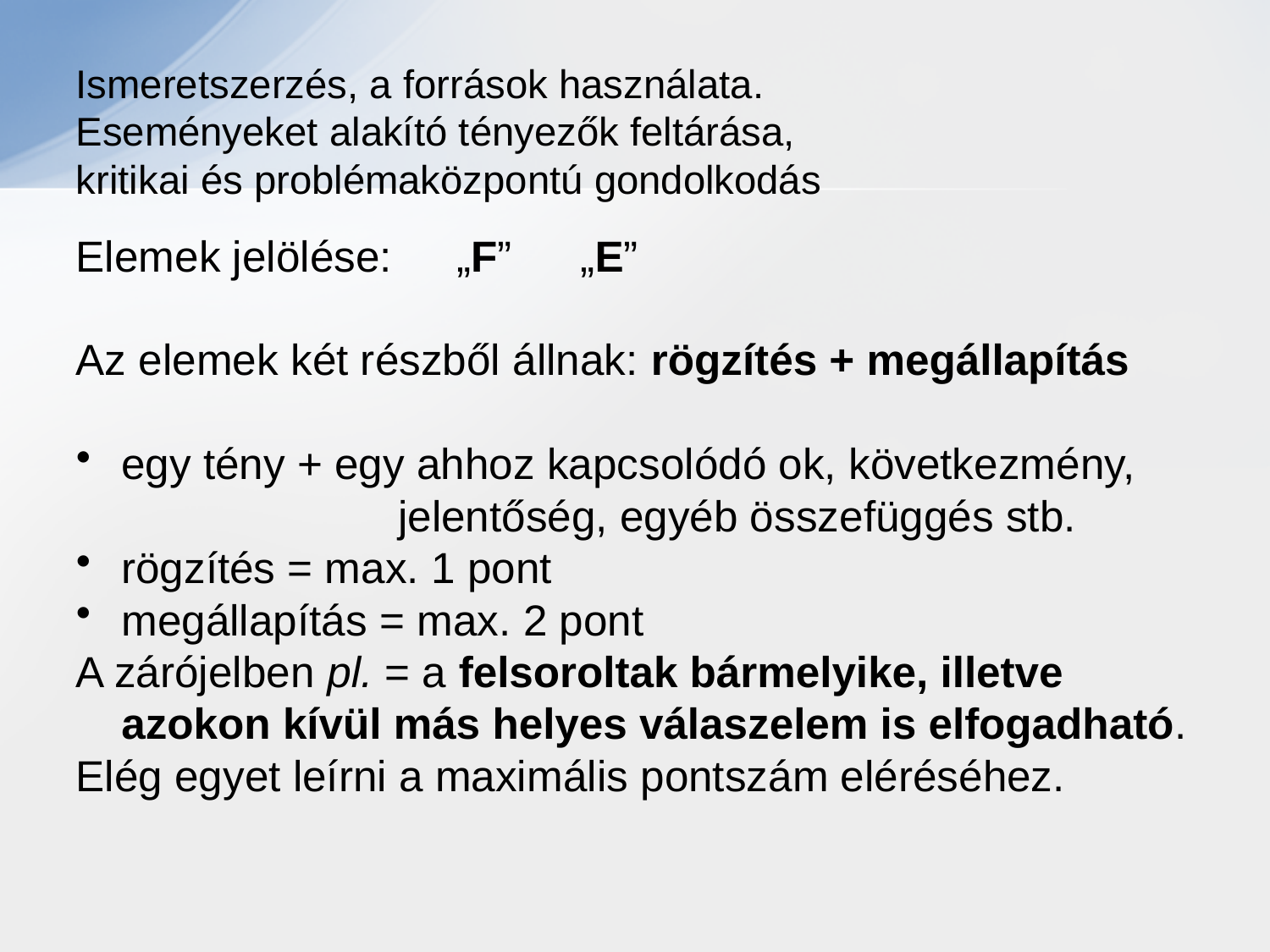

# Ismeretszerzés, a források használata. Eseményeket alakító tényezők feltárása, kritikai és problémaközpontú gondolkodás
Elemek jelölése: 	„F”	 „E”

Az elemek két részből állnak: rögzítés + megállapítás

egy tény + egy ahhoz kapcsolódó ok, következmény,
                       jelentőség, egyéb összefüggés stb.
rögzítés = max. 1 pont
megállapítás = max. 2 pont
A zárójelben pl. = a felsoroltak bármelyike, illetve azokon kívül más helyes válaszelem is elfogadható.
Elég egyet leírni a maximális pontszám eléréséhez.